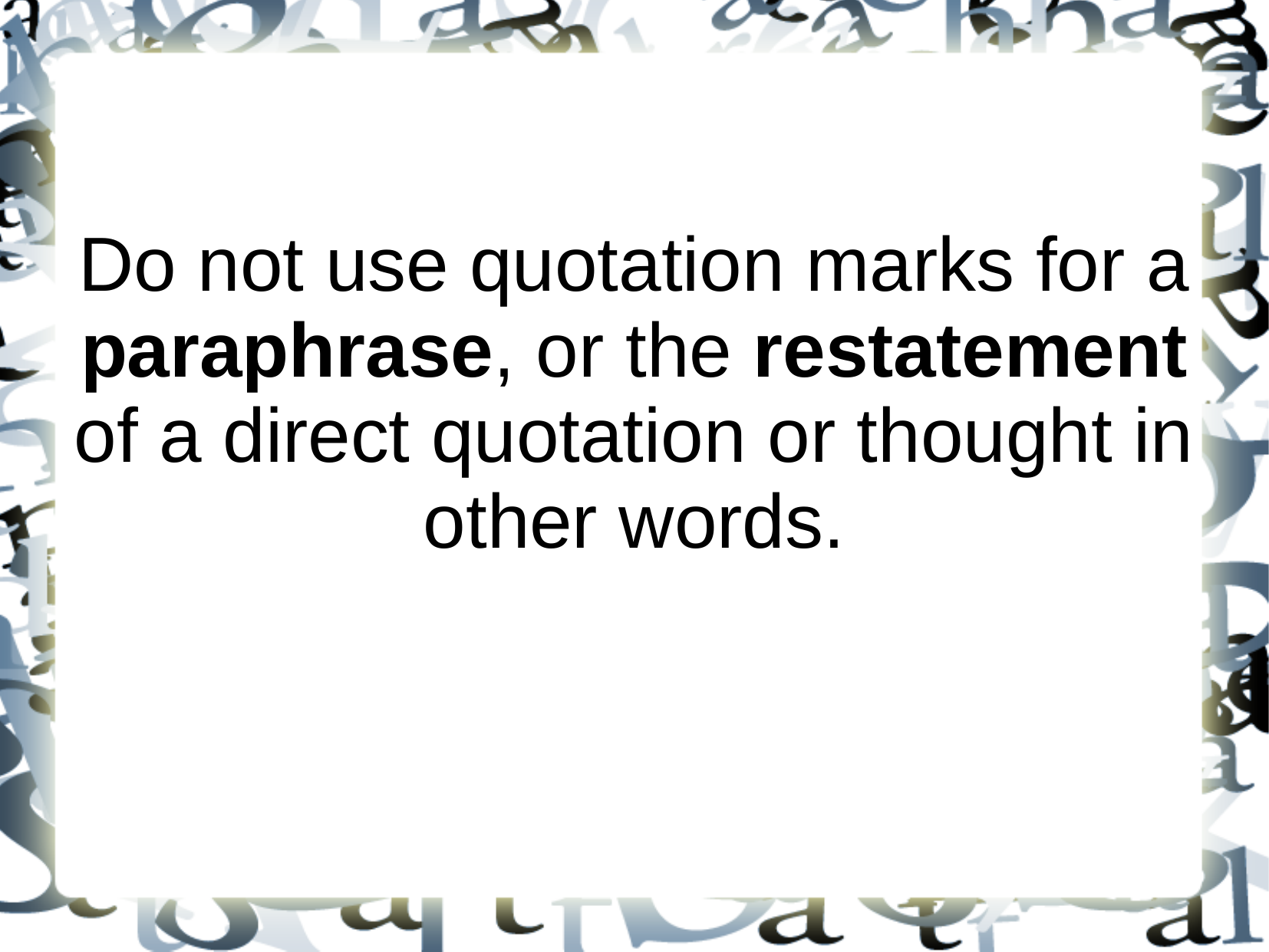

Do not use quotation marks for a paraphrase, or the restatement of a direct quotation or thought in other words.